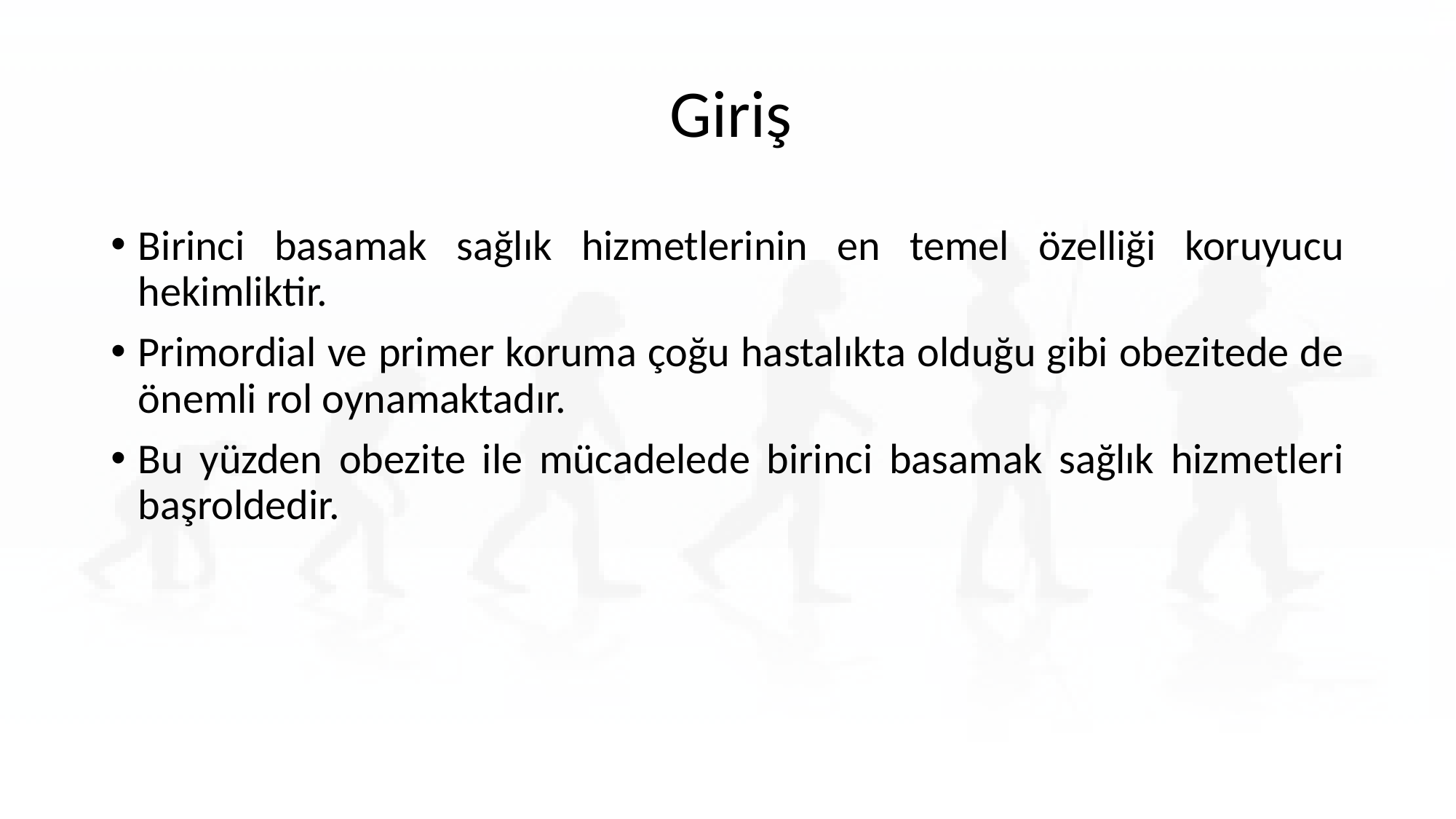

# Giriş
Birinci basamak sağlık hizmetlerinin en temel özelliği koruyucu hekimliktir.
Primordial ve primer koruma çoğu hastalıkta olduğu gibi obezitede de önemli rol oynamaktadır.
Bu yüzden obezite ile mücadelede birinci basamak sağlık hizmetleri başroldedir.